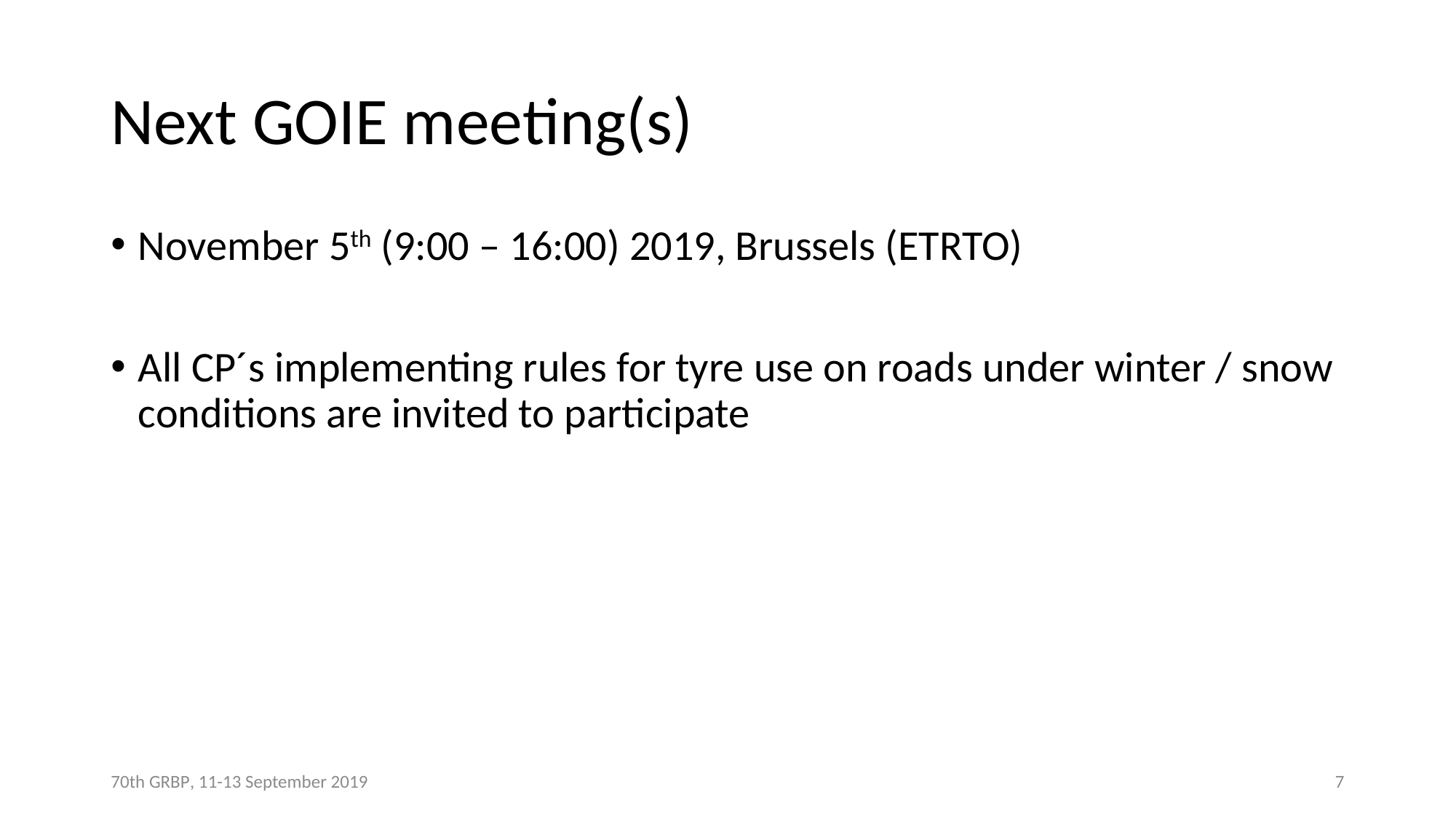

# Next GOIE meeting(s)
November 5th (9:00 – 16:00) 2019, Brussels (ETRTO)

All CP´s implementing rules for tyre use on roads under winter / snow conditions are invited to participate

70th GRBP, 11-13 September 2019
7